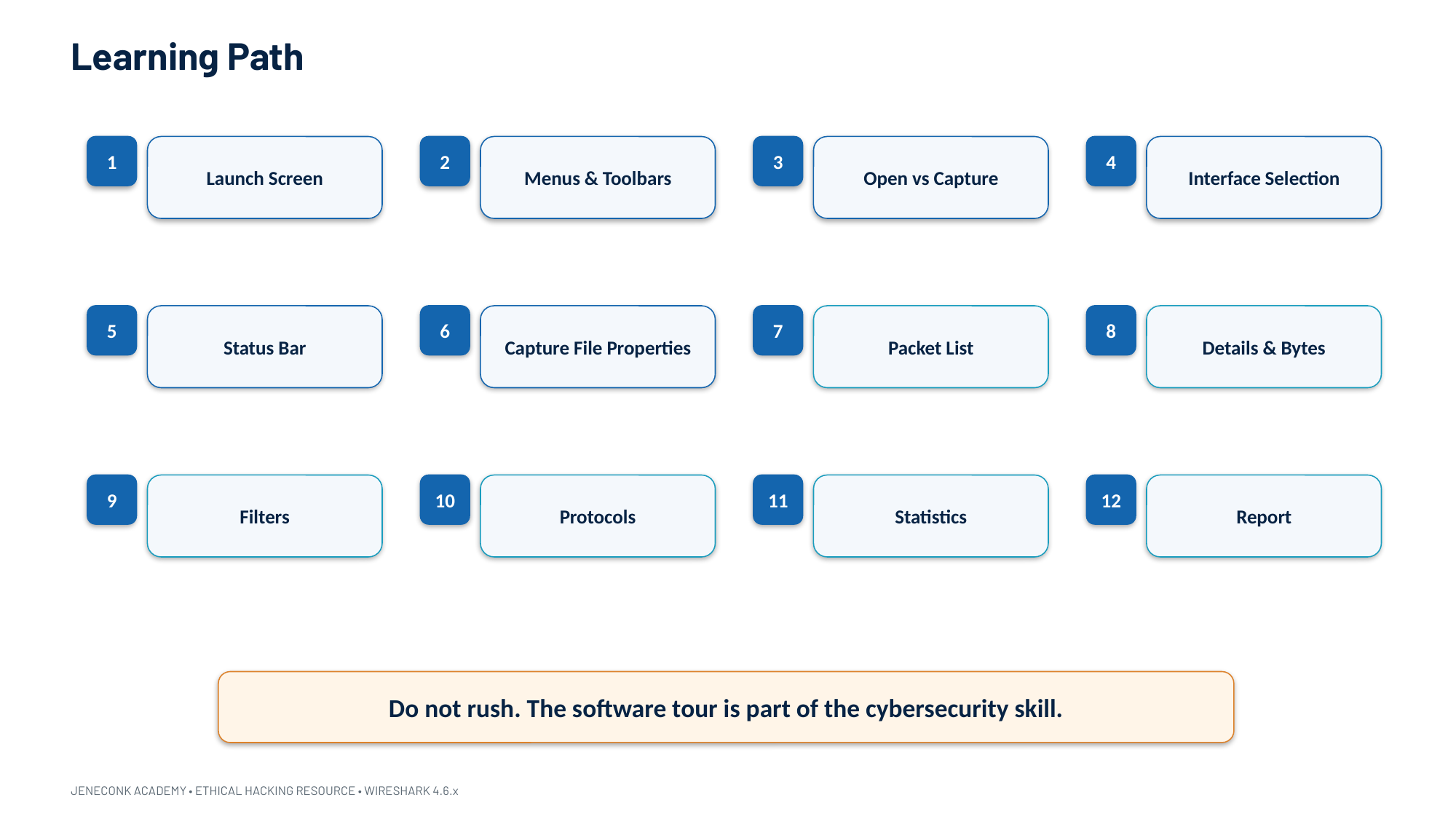

Learning Path
1
Launch Screen
2
Menus & Toolbars
3
Open vs Capture
4
Interface Selection
5
Status Bar
6
Capture File Properties
7
Packet List
8
Details & Bytes
9
Filters
10
Protocols
11
Statistics
12
Report
Do not rush. The software tour is part of the cybersecurity skill.
JENECONK ACADEMY • ETHICAL HACKING RESOURCE • WIRESHARK 4.6.x